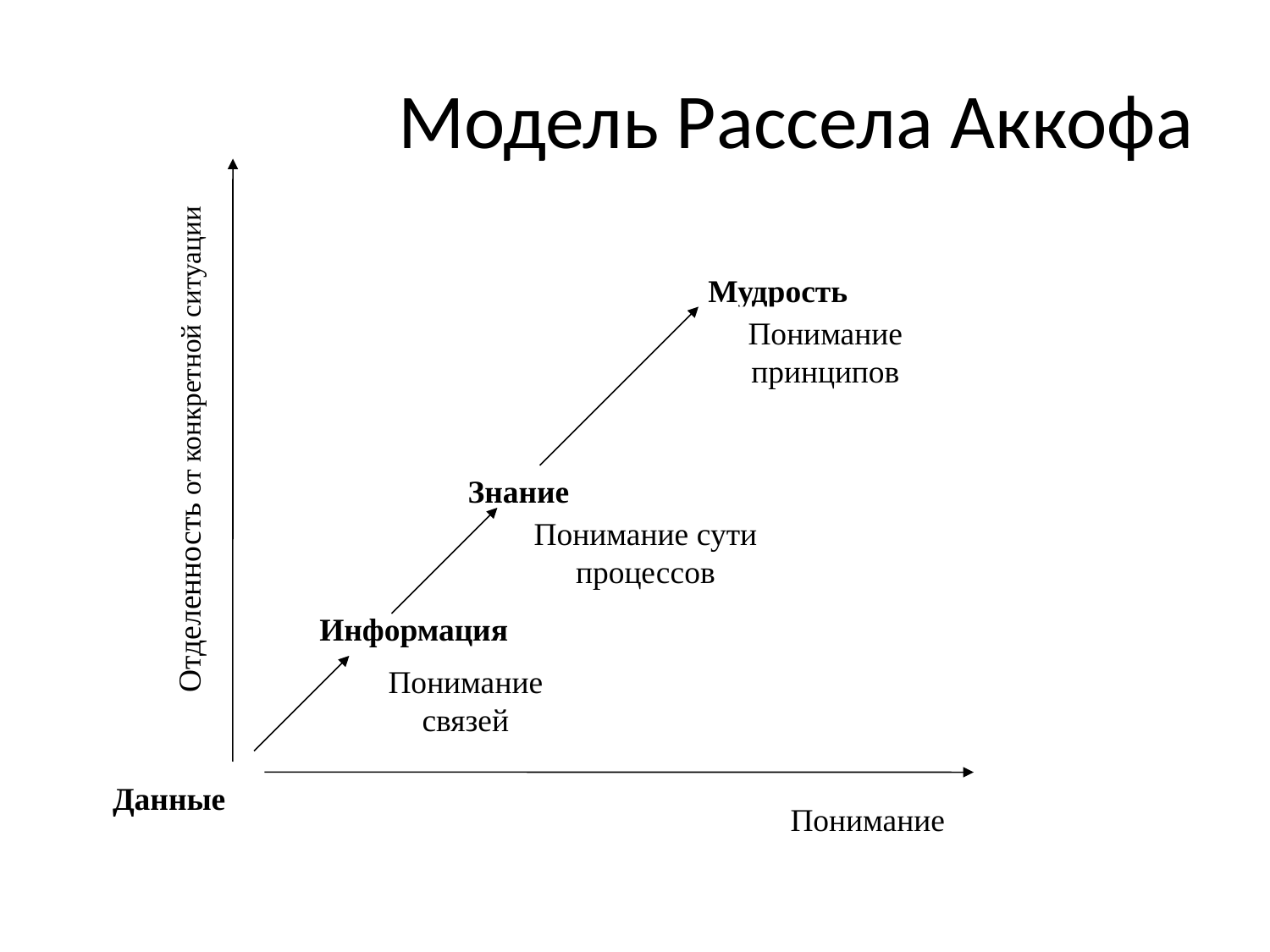

# Модель Рассела Аккофа

Мудрость

Понимание принципов
Отделенность от конкретной ситуации
Знание

Понимание сути процессов
Информация

Понимание связей
Данные

Понимание